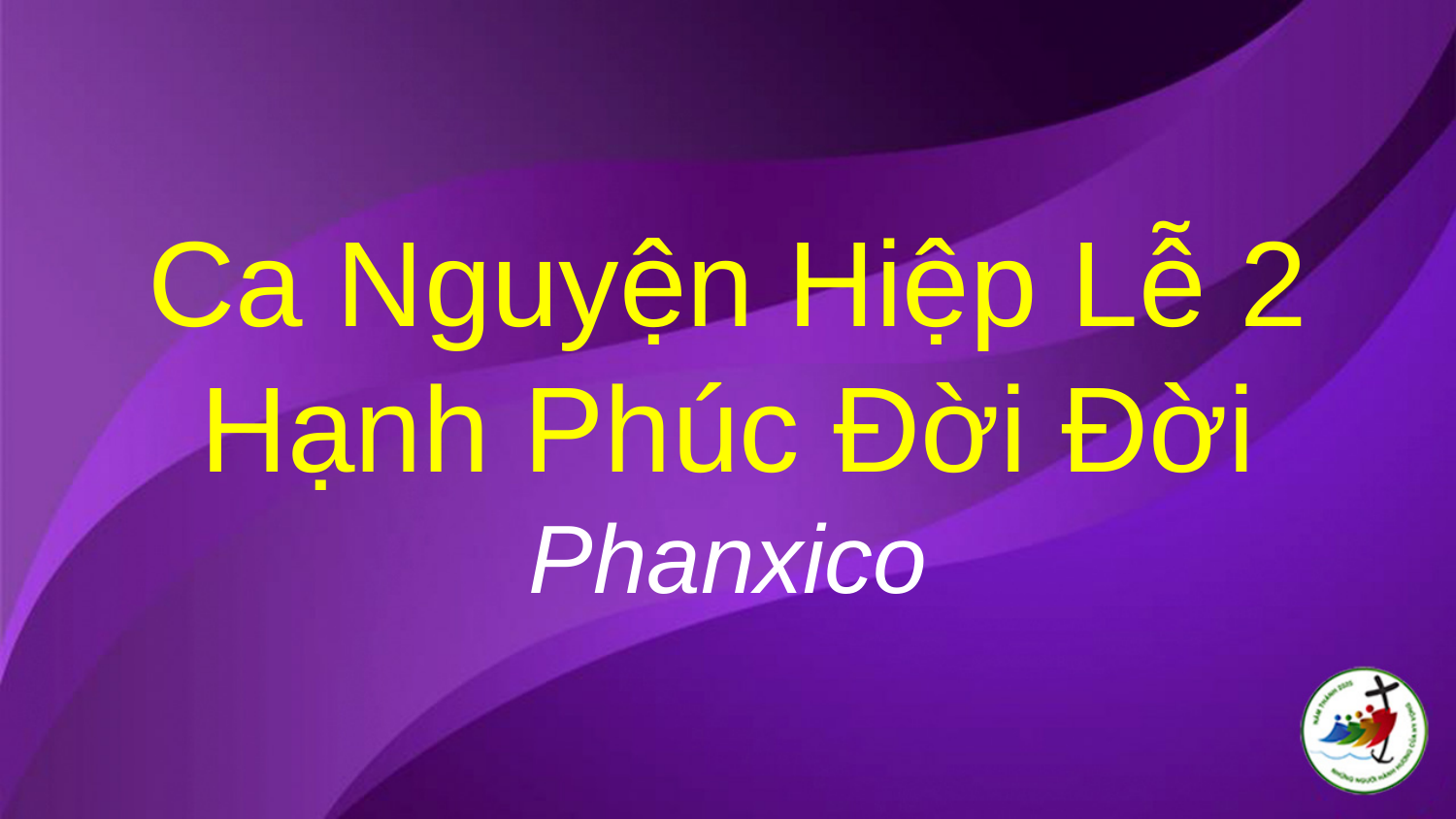

# Ca Nguyện Hiệp Lễ 2 Hạnh Phúc Đời Đời Phanxico